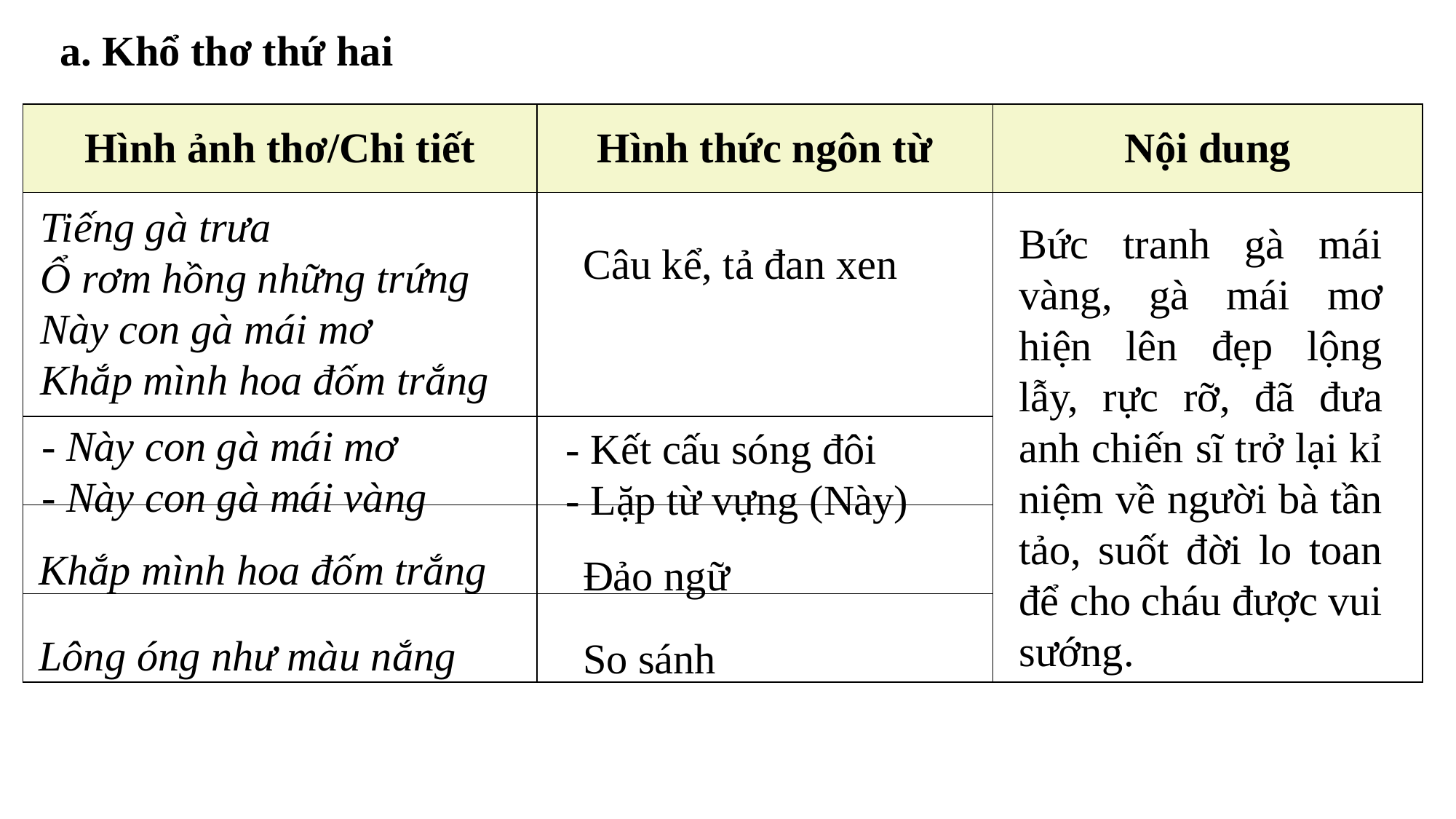

a. Khổ thơ thứ hai
| Hình ảnh thơ/Chi tiết | Hình thức ngôn từ | Nội dung |
| --- | --- | --- |
|  |  |  |
|  |  |  |
|  |  |  |
|  |  |  |
Tiếng gà trưa
Ổ rơm hồng những trứng
Này con gà mái mơ
Khắp mình hoa đốm trắng
Bức tranh gà mái vàng, gà mái mơ hiện lên đẹp lộng lẫy, rực rỡ, đã đưa anh chiến sĩ trở lại kỉ niệm về người bà tần tảo, suốt đời lo toan để cho cháu được vui sướng.
Câu kể, tả đan xen
- Này con gà mái mơ
- Này con gà mái vàng
- Kết cấu sóng đôi
- Lặp từ vựng (Này)
Khắp mình hoa đốm trắng
Đảo ngữ
Lông óng như màu nắng
So sánh